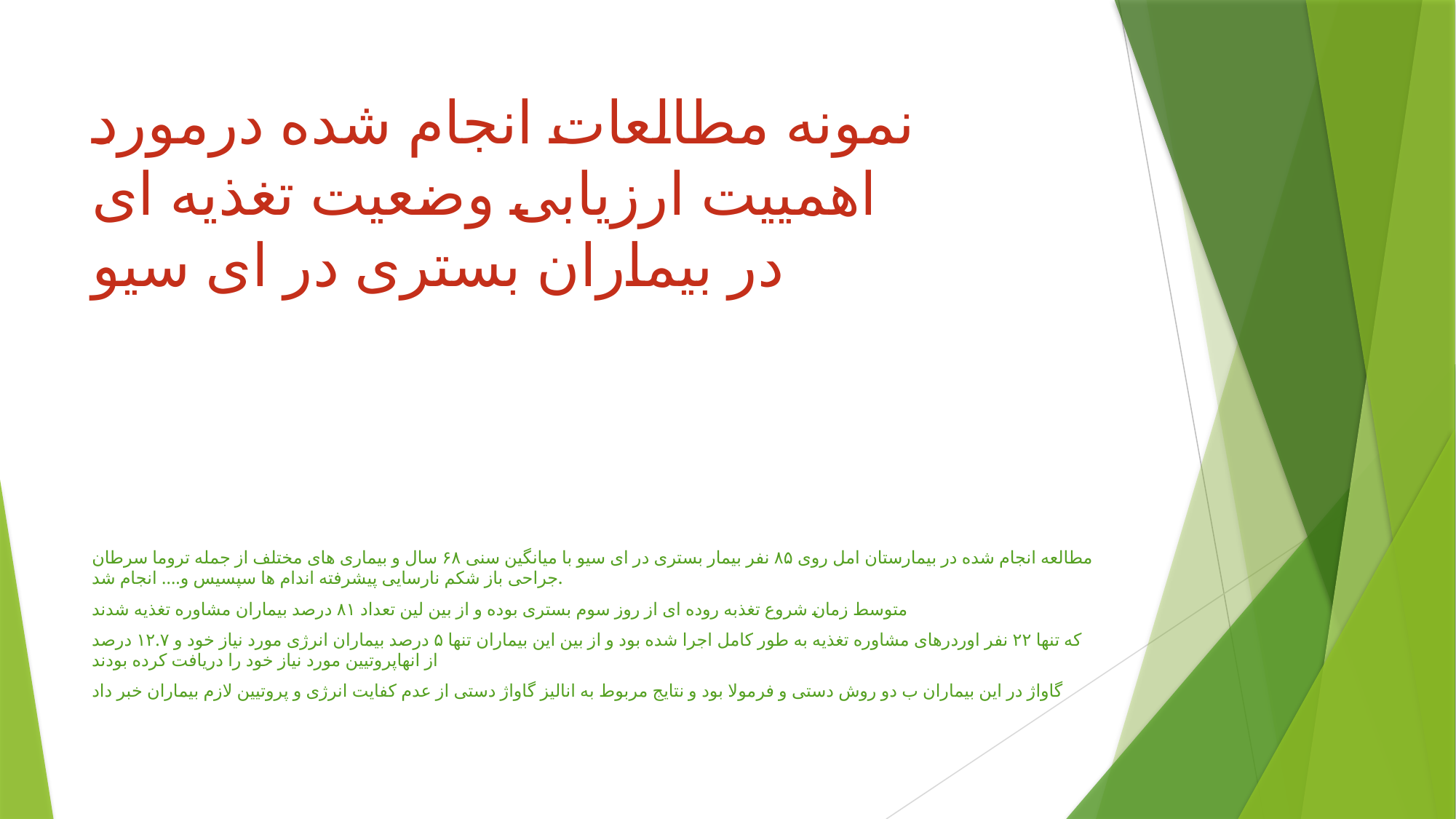

# نمونه مطالعات انجام شده درمورد اهمییت ارزیابی وضعیت تغذیه ای در بیماران بستری در ای سیو
مطالعه انجام شده در بیمارستان امل روی ۸۵ نفر بیمار بستری در ای سیو با میانگین سنی ۶۸ سال و بیماری های مختلف از جمله تروما سرطان جراحی باز شکم نارسایی پیشرفته اندام ها سپسیس و.... انجام شد.
متوسط زمان شروع تغذبه روده ای از روز سوم بستری بوده و از بین لین تعداد ۸۱ درصد بیماران مشاوره تغذیه شدند
که تنها ۲۲ نفر اوردرهای مشاوره تغذیه به طور کامل اجرا شده بود و از بین این بیماران تنها ۵ درصد بیماران انرژی مورد نیاز خود و ۱۲.۷ درصد از انهاپروتیین مورد نیاز خود را دریافت کرده بودند
گاواژ در این بیماران ب دو روش دستی و فرمولا بود و نتایج مربوط به انالیز گاواژ دستی از عدم کفایت انرژی و پروتیین لازم بیماران خبر داد